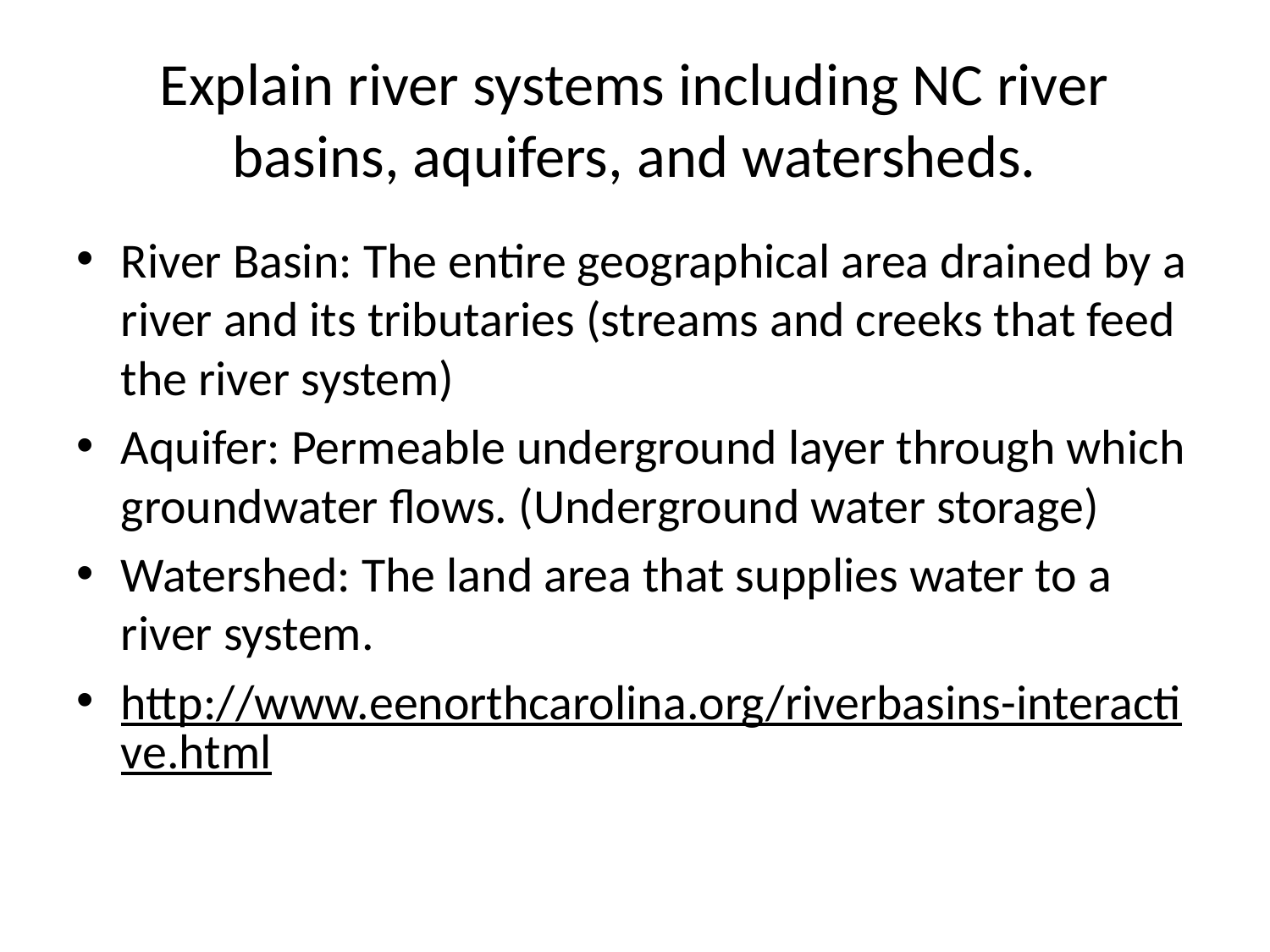

# Explain river systems including NC river basins, aquifers, and watersheds.
River Basin: The entire geographical area drained by a river and its tributaries (streams and creeks that feed the river system)
Aquifer: Permeable underground layer through which groundwater flows. (Underground water storage)
Watershed: The land area that supplies water to a river system.
http://www.eenorthcarolina.org/riverbasins-interactive.html